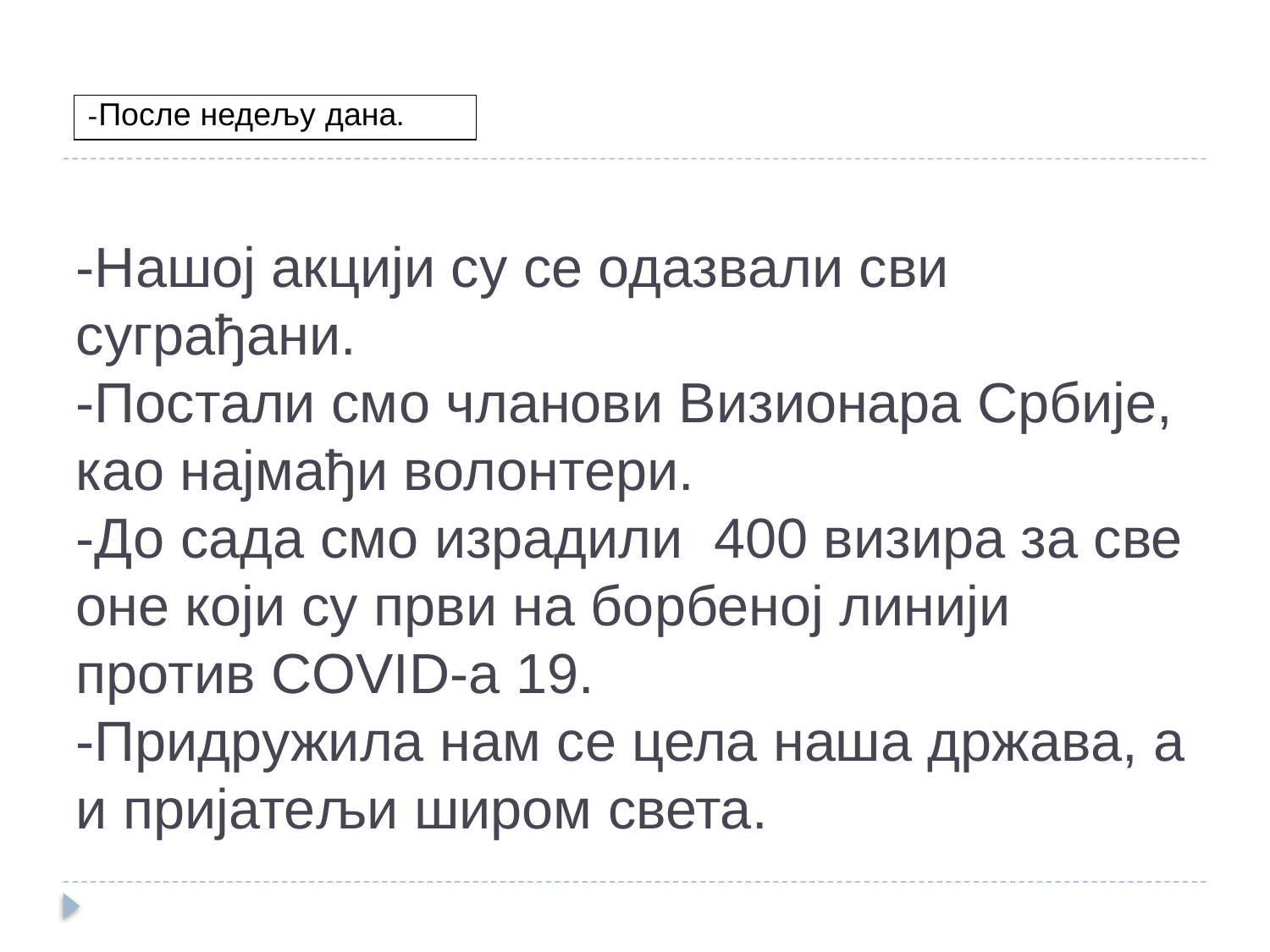

# -Нашој акцији су се одазвали сви суграђани. -Постали смо чланови Визионара Србије, као најмађи волонтери. -До сада смо израдили  400 визира за све оне који су први на борбеној линији против COVID-a 19. -Придружила нам се цела наша држава, а и пријатељи широм света.
| -После недељу дана. |
| --- |